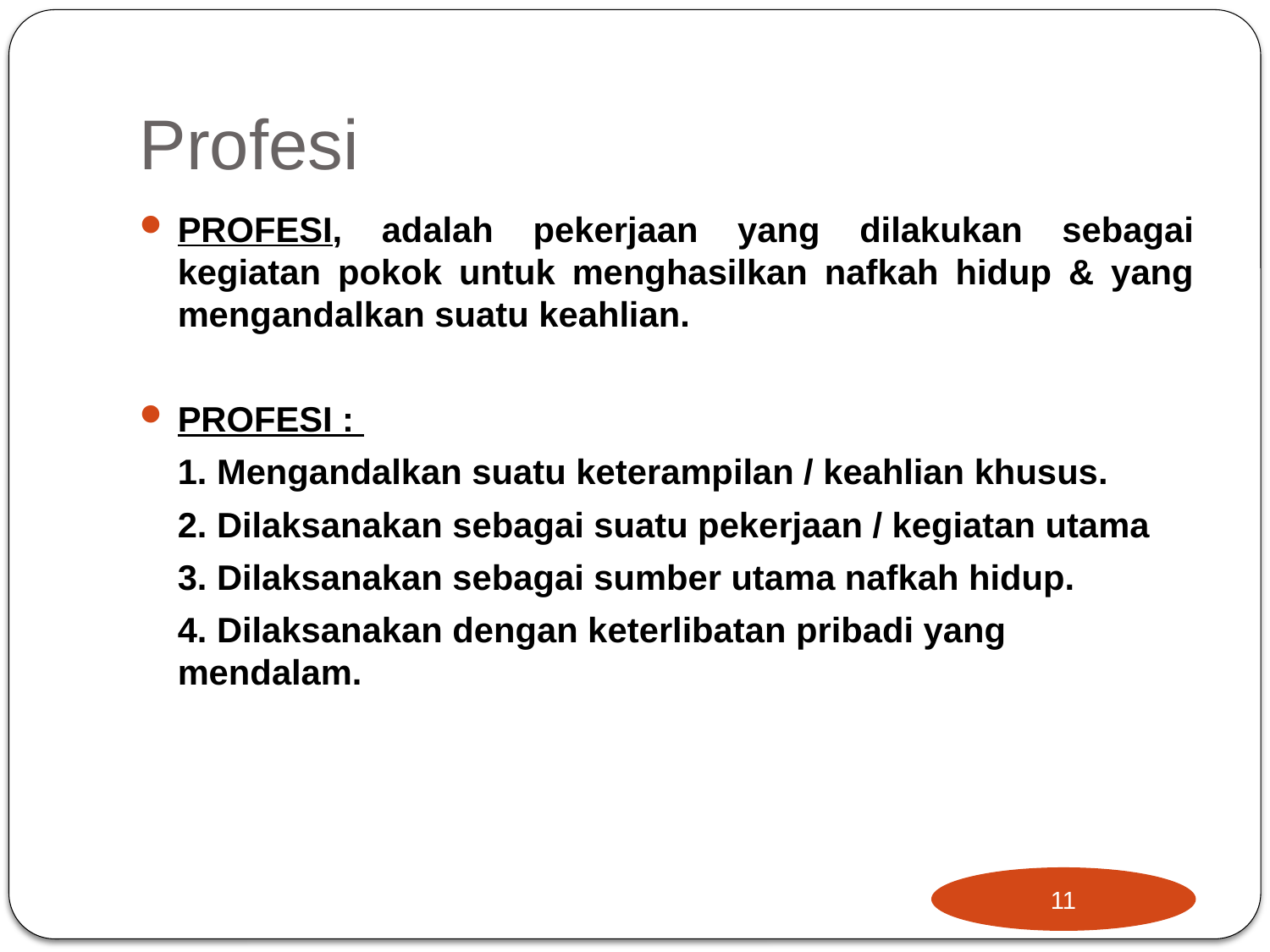

# Profesi
PROFESI, adalah pekerjaan yang dilakukan sebagai kegiatan pokok untuk menghasilkan nafkah hidup & yang mengandalkan suatu keahlian.

PROFESI :
	1. Mengandalkan suatu keterampilan / keahlian khusus.
	2. Dilaksanakan sebagai suatu pekerjaan / kegiatan utama
	3. Dilaksanakan sebagai sumber utama nafkah hidup.
	4. Dilaksanakan dengan keterlibatan pribadi yang mendalam.

11